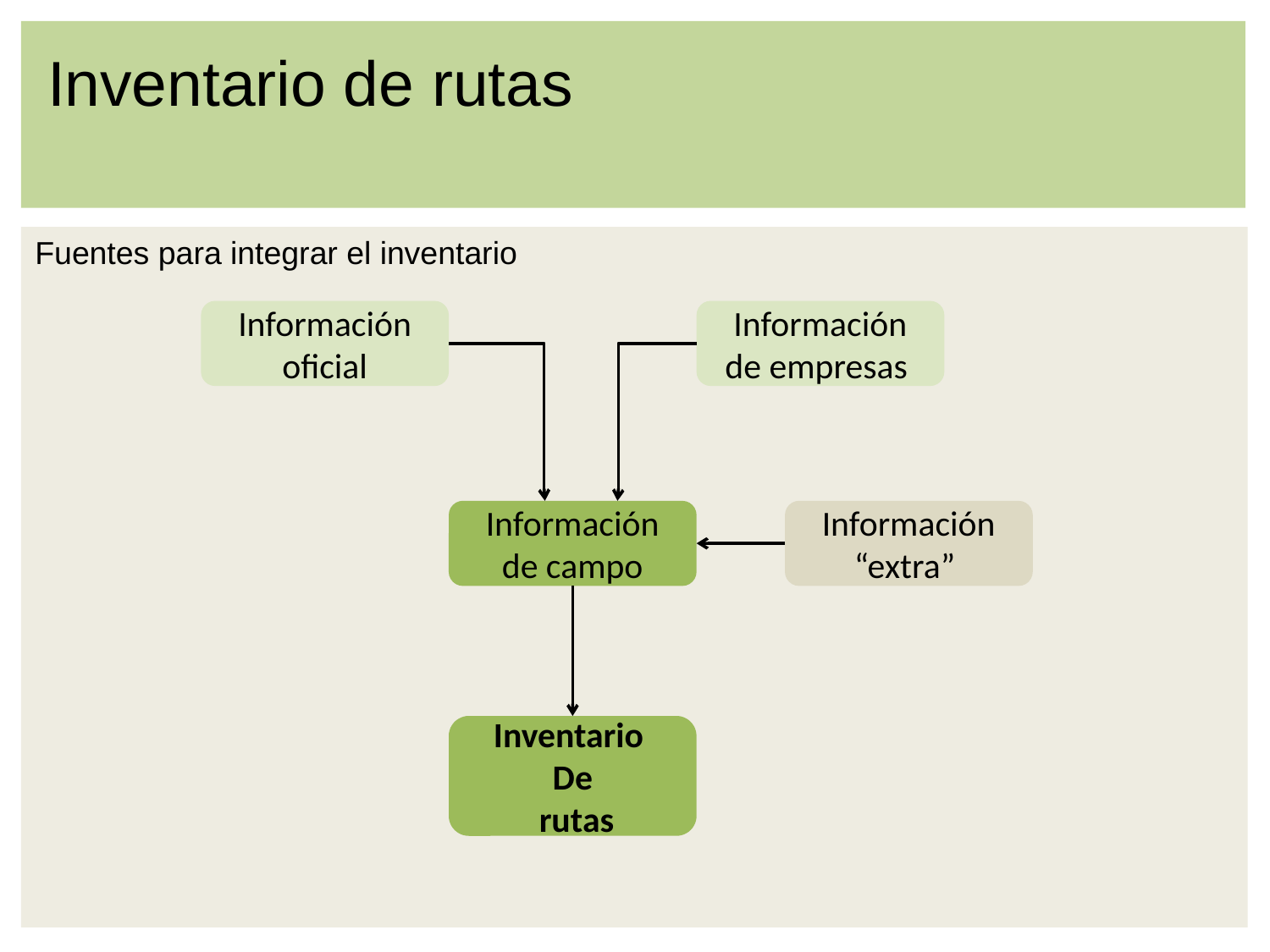

Inventario de rutas
Fuentes para integrar el inventario
Información oficial
Información de empresas
Información de campo
Información “extra”
Inventario
De
 rutas